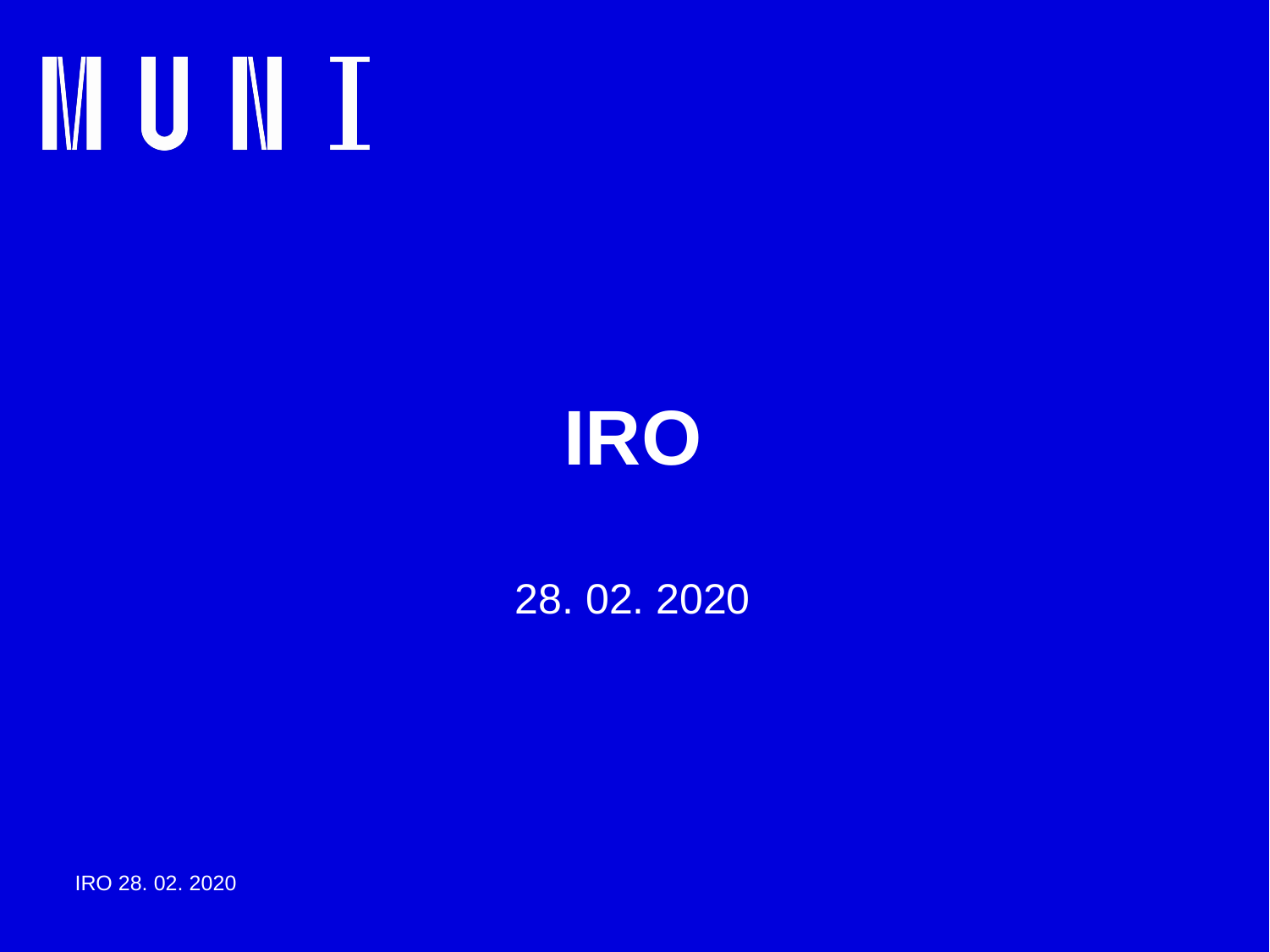

# IRO
28. 02. 2020
IRO 28. 02. 2020